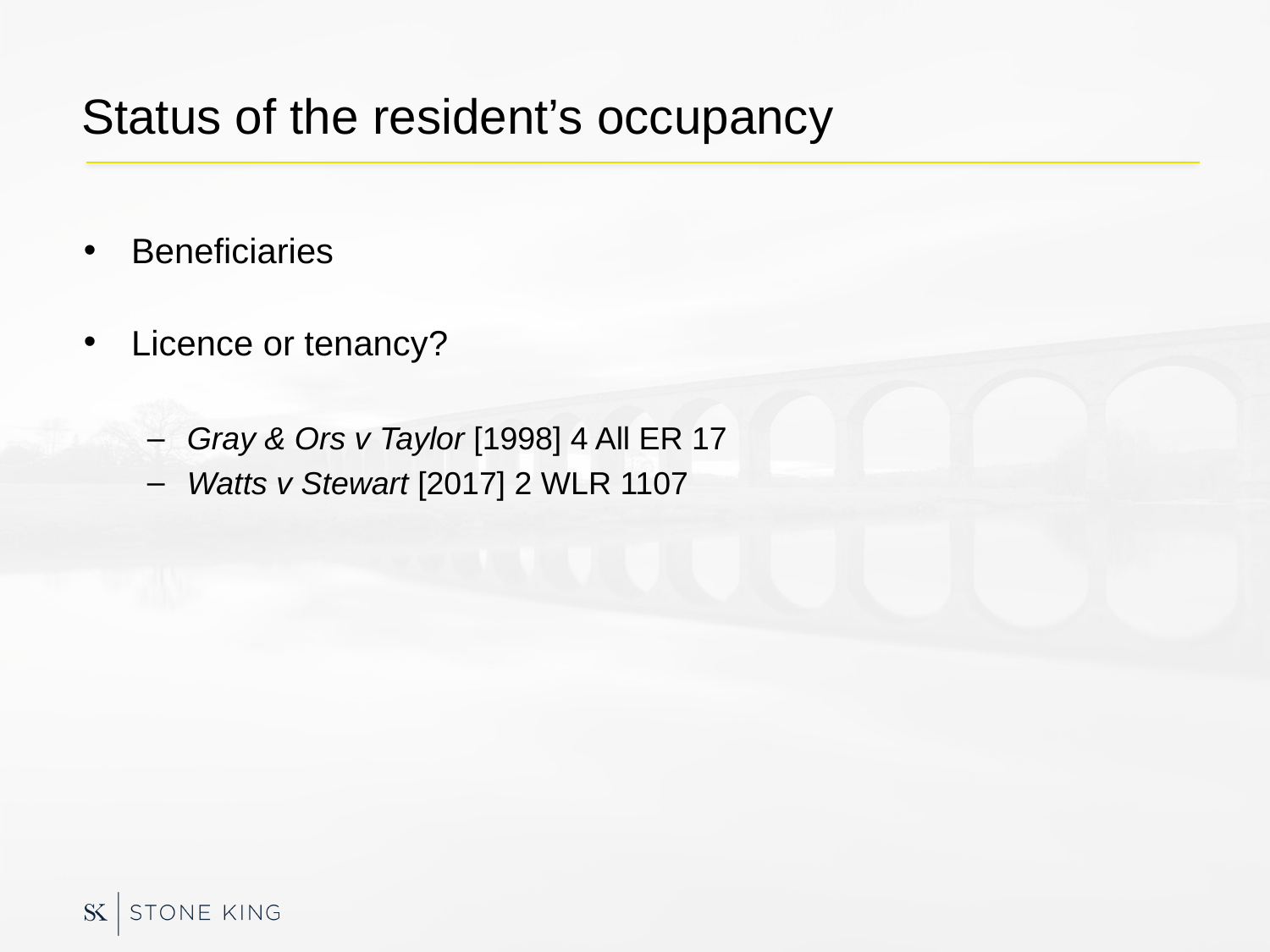

# Status of the resident’s occupancy
Beneficiaries
Licence or tenancy?

Gray & Ors v Taylor [1998] 4 All ER 17
Watts v Stewart [2017] 2 WLR 1107